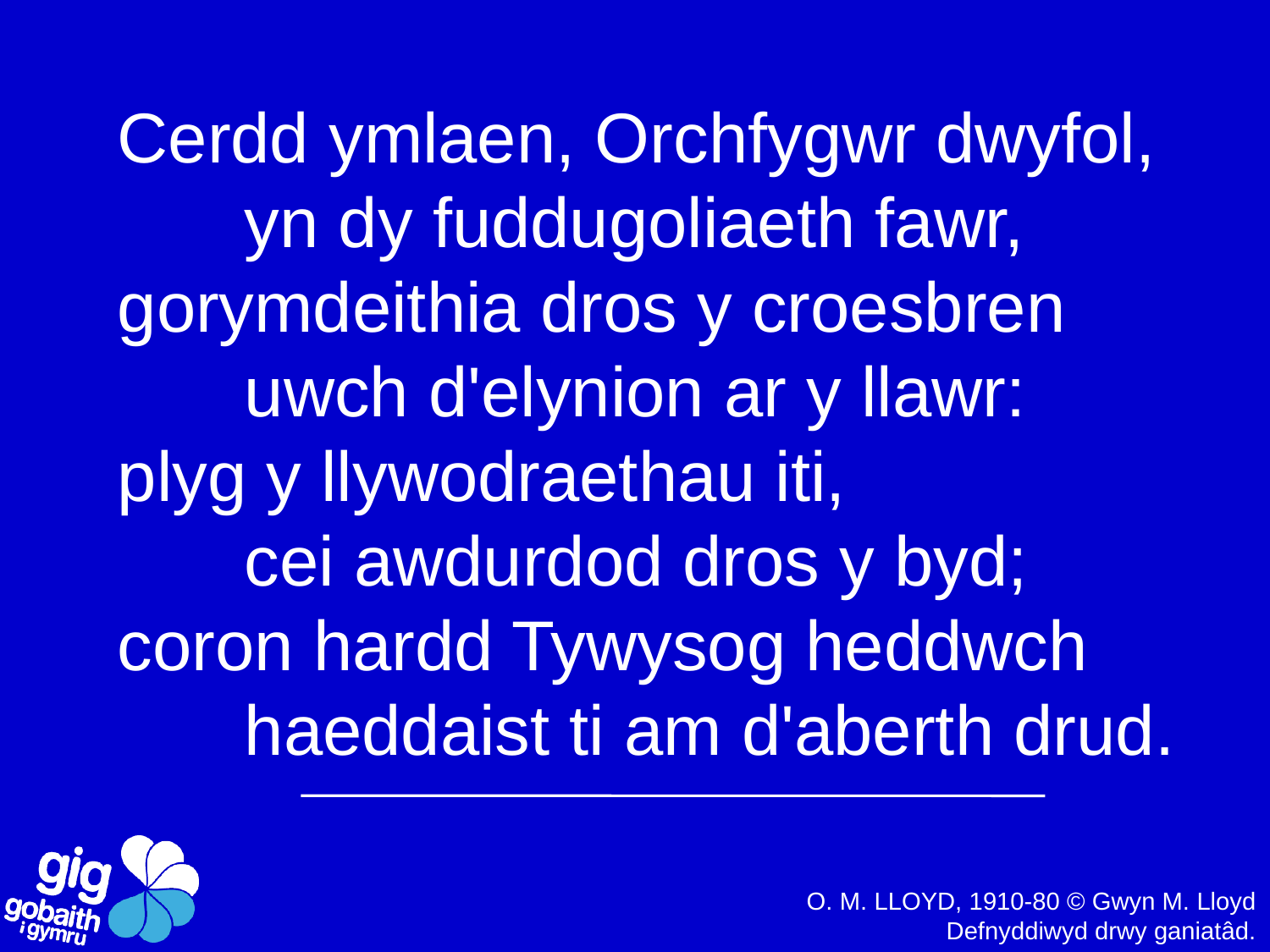

Cerdd ymlaen, Orchfygwr dwyfol,
	yn dy fuddugoliaeth fawr,
gorymdeithia dros y croesbren
	uwch d'elynion ar y llawr:
plyg y llywodraethau iti,
	cei awdurdod dros y byd;
coron hardd Tywysog heddwch
	haeddaist ti am d'aberth drud.
O. M. LLOYD, 1910-80 © Gwyn M. Lloyd Defnyddiwyd drwy ganiatâd.